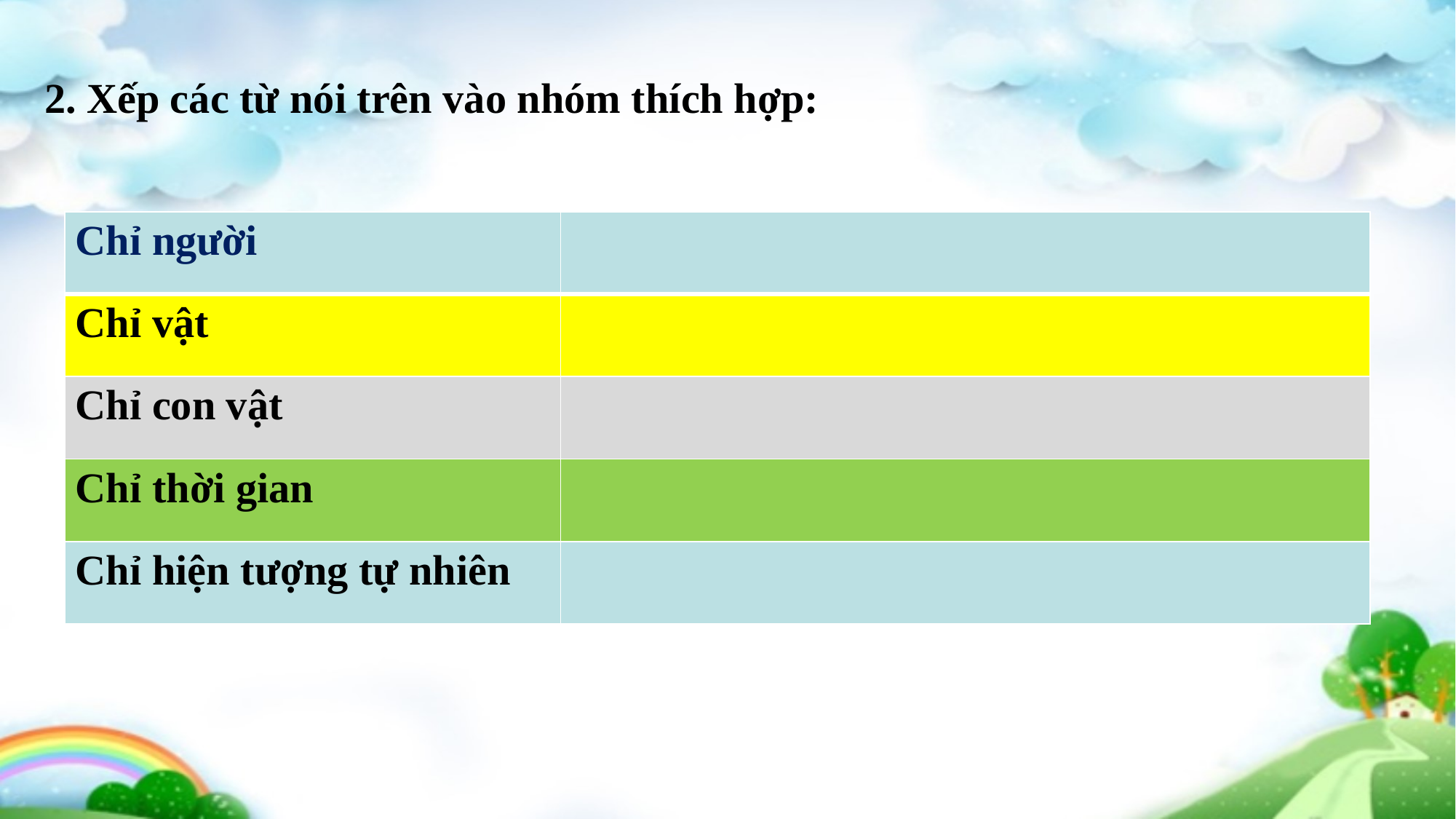

2. Xếp các từ nói trên vào nhóm thích hợp:
| Chỉ người |  |
| --- | --- |
| Chỉ vật |  |
| Chỉ con vật |  |
| Chỉ thời gian |  |
| Chỉ hiện tượng tự nhiên |  |